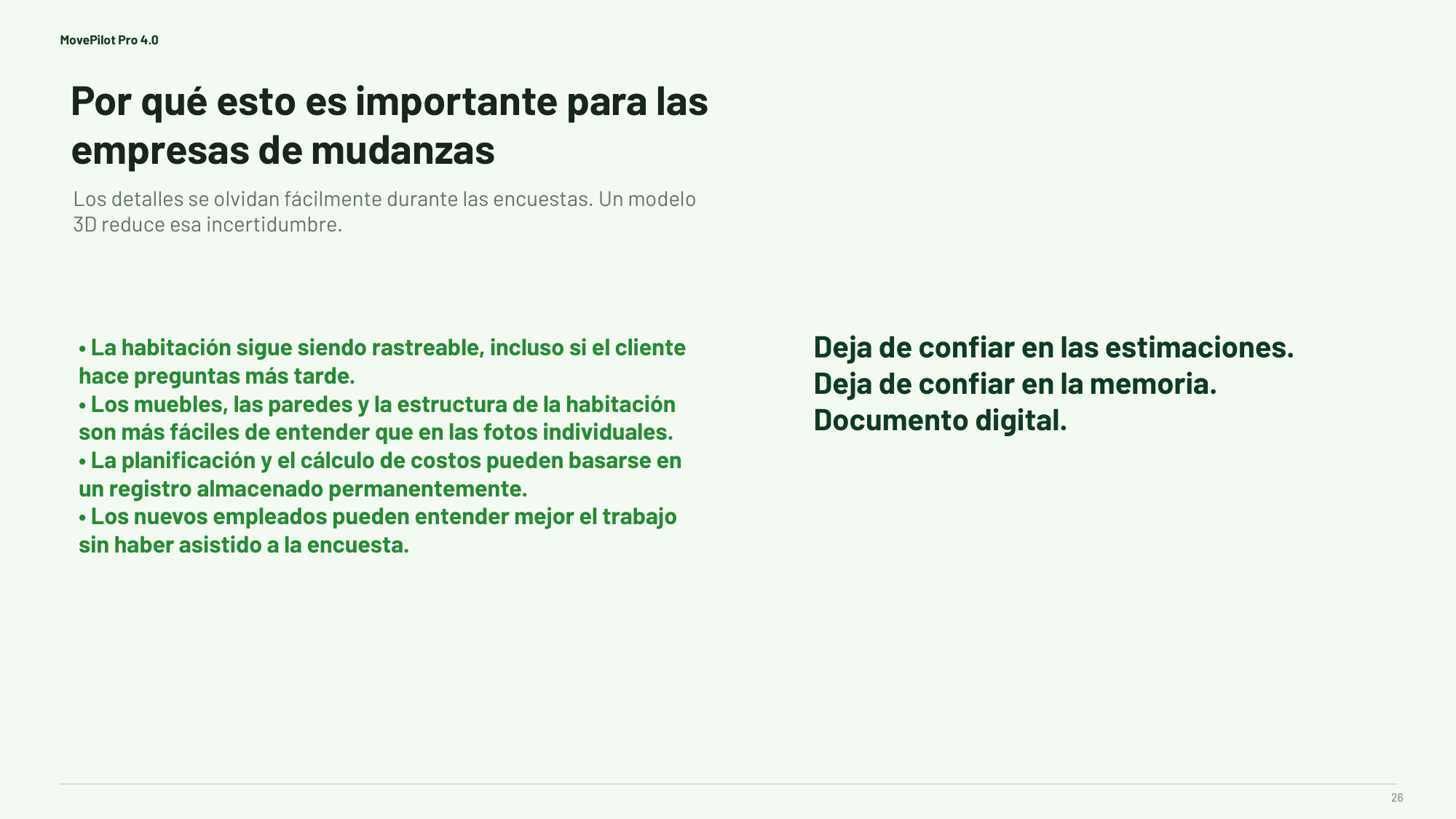

MovePilot Pro 4.0
Por qué esto es importante para las empresas de mudanzas
Deja de confiar en las estimaciones.
Deja de confiar en la memoria.
Documento digital.
Los detalles se olvidan fácilmente durante las encuestas. Un modelo 3D reduce esa incertidumbre.
• La habitación sigue siendo rastreable, incluso si el cliente hace preguntas más tarde.
• Los muebles, las paredes y la estructura de la habitación son más fáciles de entender que en las fotos individuales.
• La planificación y el cálculo de costos pueden basarse en un registro almacenado permanentemente.
• Los nuevos empleados pueden entender mejor el trabajo sin haber asistido a la encuesta.

26